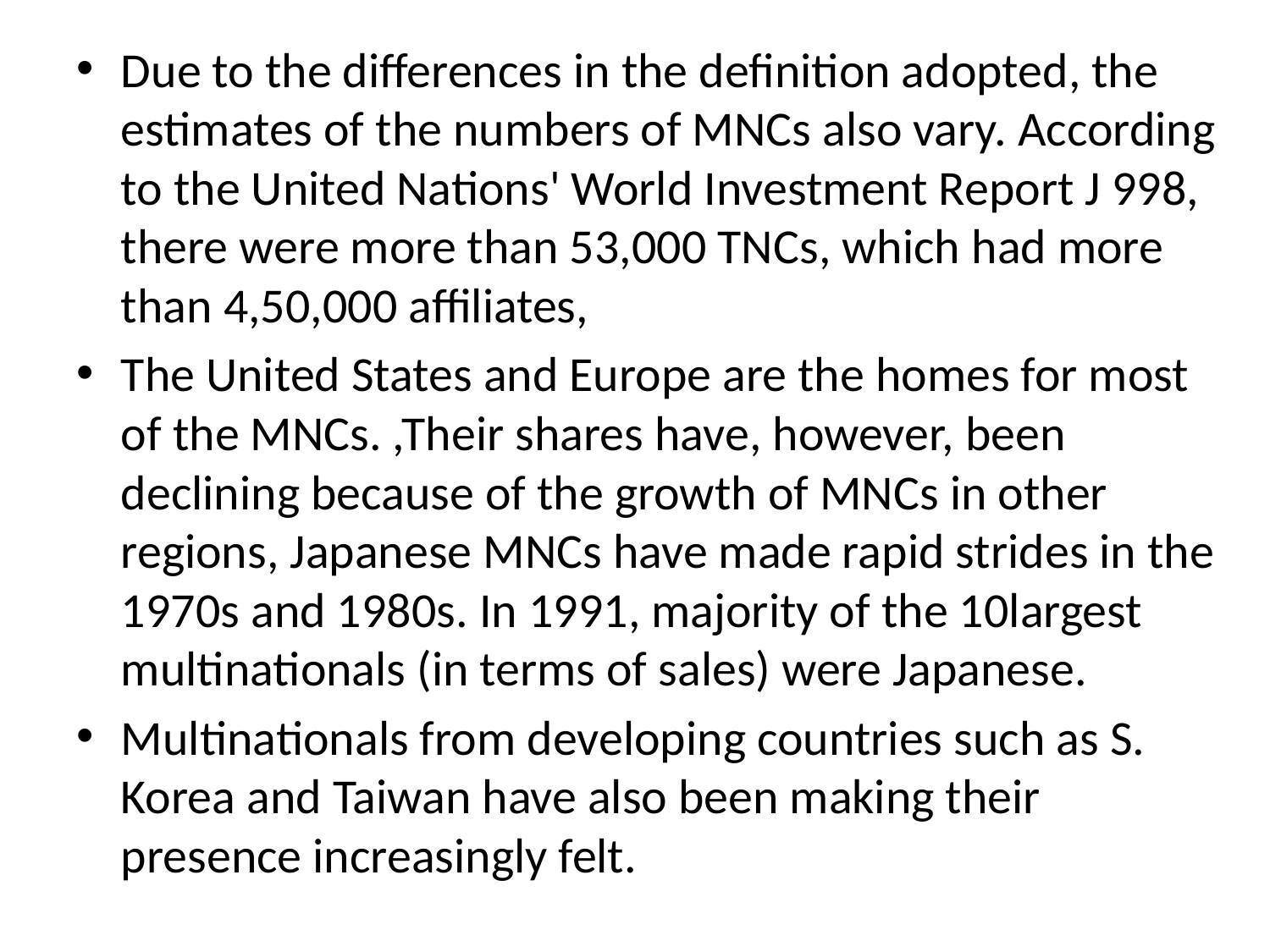

Due to the differences in the definition adopted, the estimates of the numbers of MNCs also vary. According to the United Nations' World Investment Report J 998, there were more than 53,000 TNCs, which had more than 4,50,000 affiliates,
The United States and Europe are the homes for most of the MNCs. ,Their shares have, however, been declining because of the growth of MNCs in other regions, Japanese MNCs have made rapid strides in the 1970s and 1980s. In 1991, majority of the 10largest multinationals (in terms of sales) were Japanese.
Multinationals from developing countries such as S. Korea and Taiwan have also been making their presence increasingly felt.
#